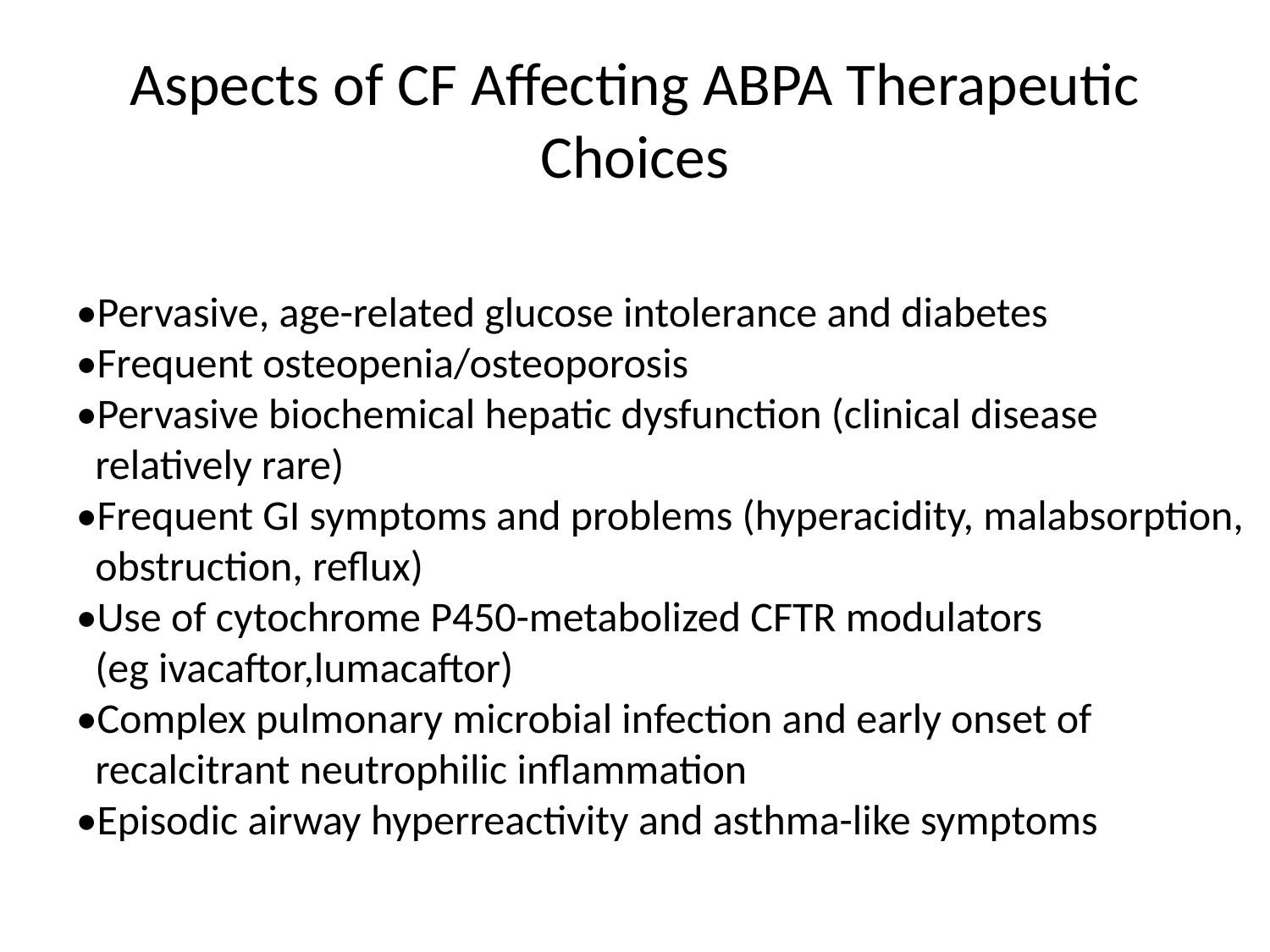

# Aspects of CF Affecting ABPA Therapeutic Choices
•Pervasive, age-related glucose intolerance and diabetes
•Frequent osteopenia/osteoporosis
•Pervasive biochemical hepatic dysfunction (clinical disease
  relatively rare)
•Frequent GI symptoms and problems (hyperacidity, malabsorption,
  obstruction, reflux)
•Use of cytochrome P450-metabolized CFTR modulators
  (eg ivacaftor,lumacaftor)
•Complex pulmonary microbial infection and early onset of
  recalcitrant neutrophilic inflammation
•Episodic airway hyperreactivity and asthma-like symptoms